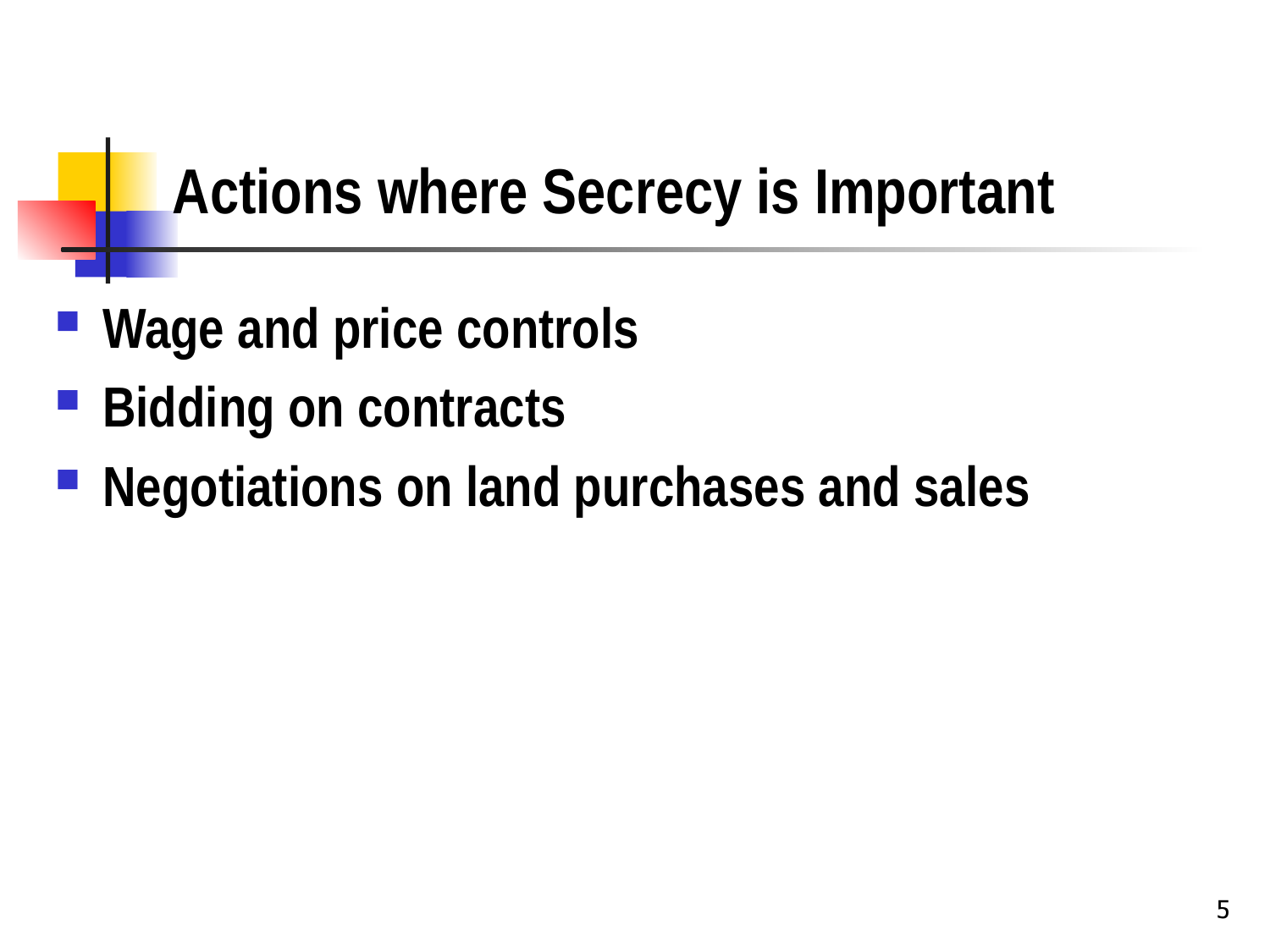

# Actions where Secrecy is Important
Wage and price controls
Bidding on contracts
Negotiations on land purchases and sales
5